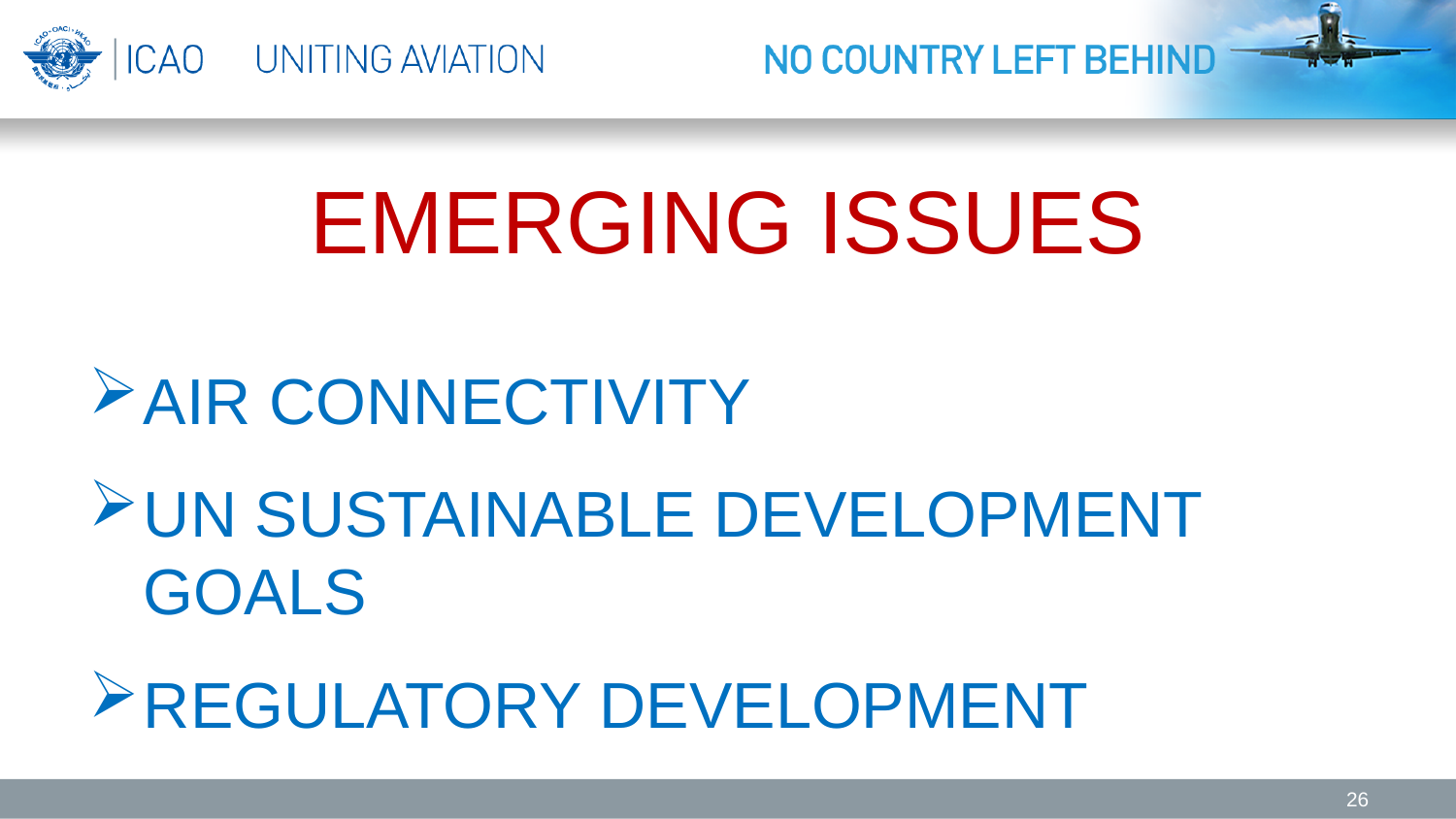

# EMERGING ISSUES
AIR CONNECTIVITY

UN SUSTAINABLE DEVELOPMENT GOALS

REGULATORY DEVELOPMENT
26